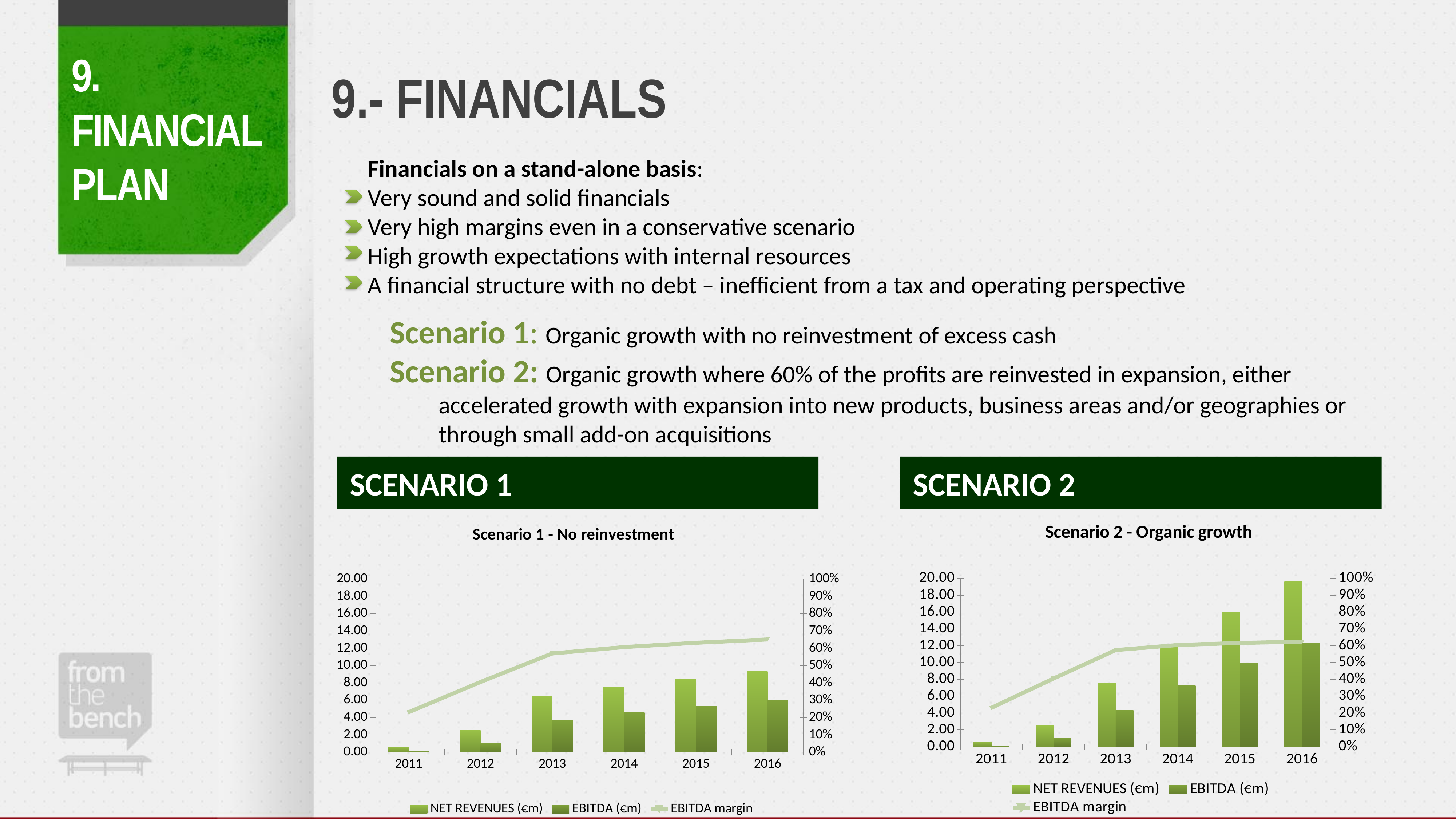

# 9. FINANCIAL PLAN
9.- FINANCIALS
Financials on a stand-alone basis:
Very sound and solid financials
Very high margins even in a conservative scenario
High growth expectations with internal resources
A financial structure with no debt – inefficient from a tax and operating perspective

Scenario 1: Organic growth with no reinvestment of excess cash
Scenario 2: Organic growth where 60% of the profits are reinvested in expansion, either accelerated growth with expansion into new products, business areas and/or geographies or through small add-on acquisitions
SCENARIO 1
SCENARIO 2

### Chart: Scenario 2 - Organic growth

| Category | NET REVENUES (€m) | EBITDA (€m) | EBITDA margin |
|---|---|---|---|
| 2011 | 0.5969674999999997 | 0.1379558461013501 | 0.23109439978114513 |
| 2012 | 2.5337526749999997 | 1.0264540304335361 | 0.4051121644828802 |
| 2013 | 7.516967074773719 | 4.315256693581532 | 0.5740688565822183 |
| 2014 | 12.041767388009418 | 7.275322033102589 | 0.6041739388145785 |
| 2015 | 16.052197359506533 | 9.895804017536777 | 0.6164765979329424 |
| 2016 | 19.649347414662433 | 12.261381280618123 | 0.6240095928818816 |

### Chart: Scenario 1 - No reinvestment

| Category | NET REVENUES (€m) | EBITDA (€m) | EBITDA margin |
|---|---|---|---|
| 2011 | 0.5969674999999998 | 0.1379558461013501 | 0.23109439978114513 |
| 2012 | 2.5337526749999997 | 1.0264540304335361 | 0.4051121644828802 |
| 2013 | 6.472378000000003 | 3.688503248717304 | 0.56988378131149 |
| 2014 | 7.554078349999992 | 4.58270861029693 | 0.6066535714839303 |
| 2015 | 8.456439715000023 | 5.338349430832853 | 0.631276235714624 |
| 2016 | 9.302083686500007 | 6.053023043720684 | 0.6507168982477933 |